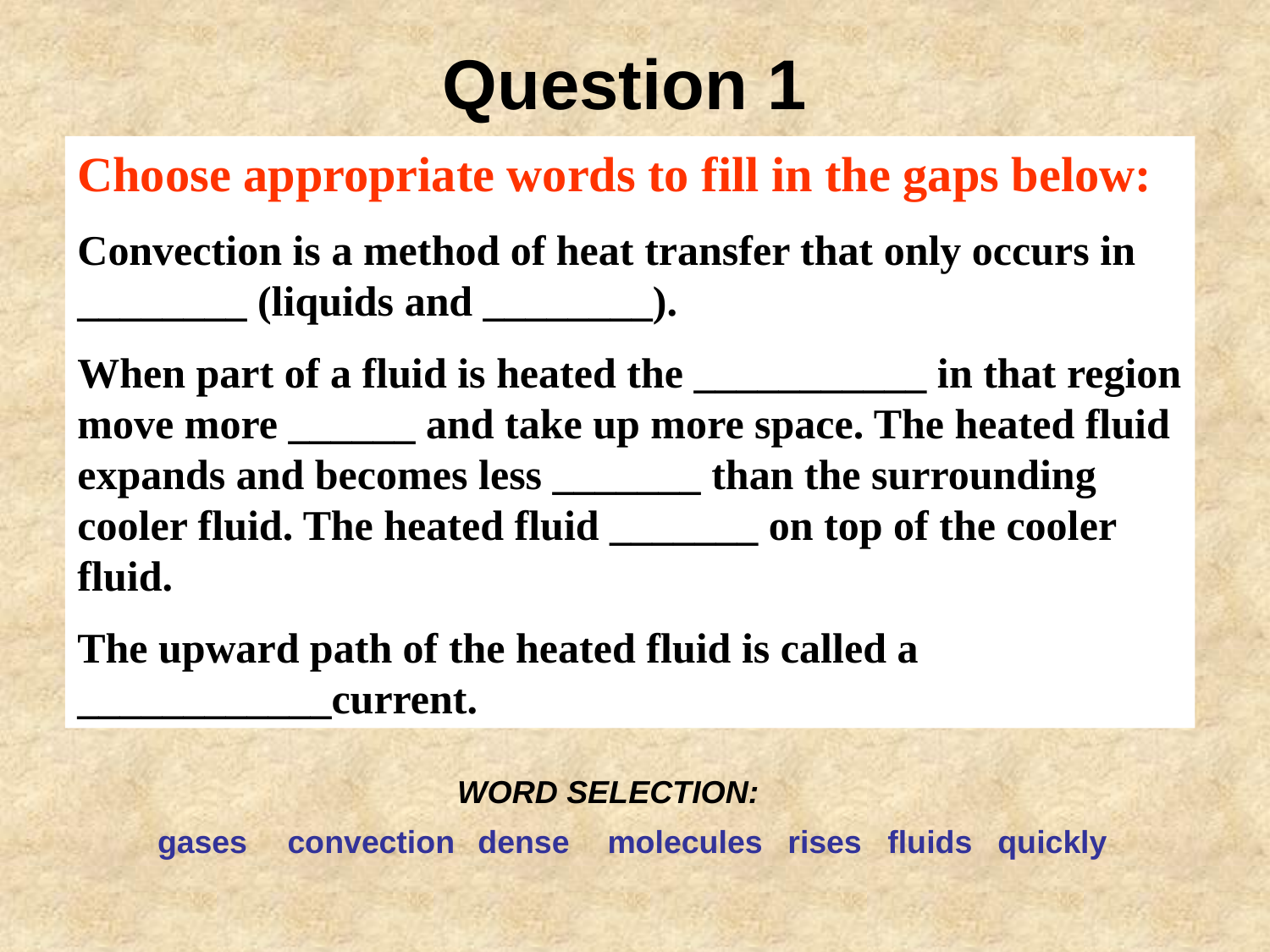

Question 1
Choose appropriate words to fill in the gaps below:
Convection is a method of heat transfer that only occurs in ________ (liquids and ________).
When part of a fluid is heated the ___________ in that region move more ______ and take up more space. The heated fluid expands and becomes less _______ than the surrounding cooler fluid. The heated fluid _______ on top of the cooler fluid.
The upward path of the heated fluid is called a ____________current.
WORD SELECTION:
gases
convection
dense
molecules
rises
fluids
quickly